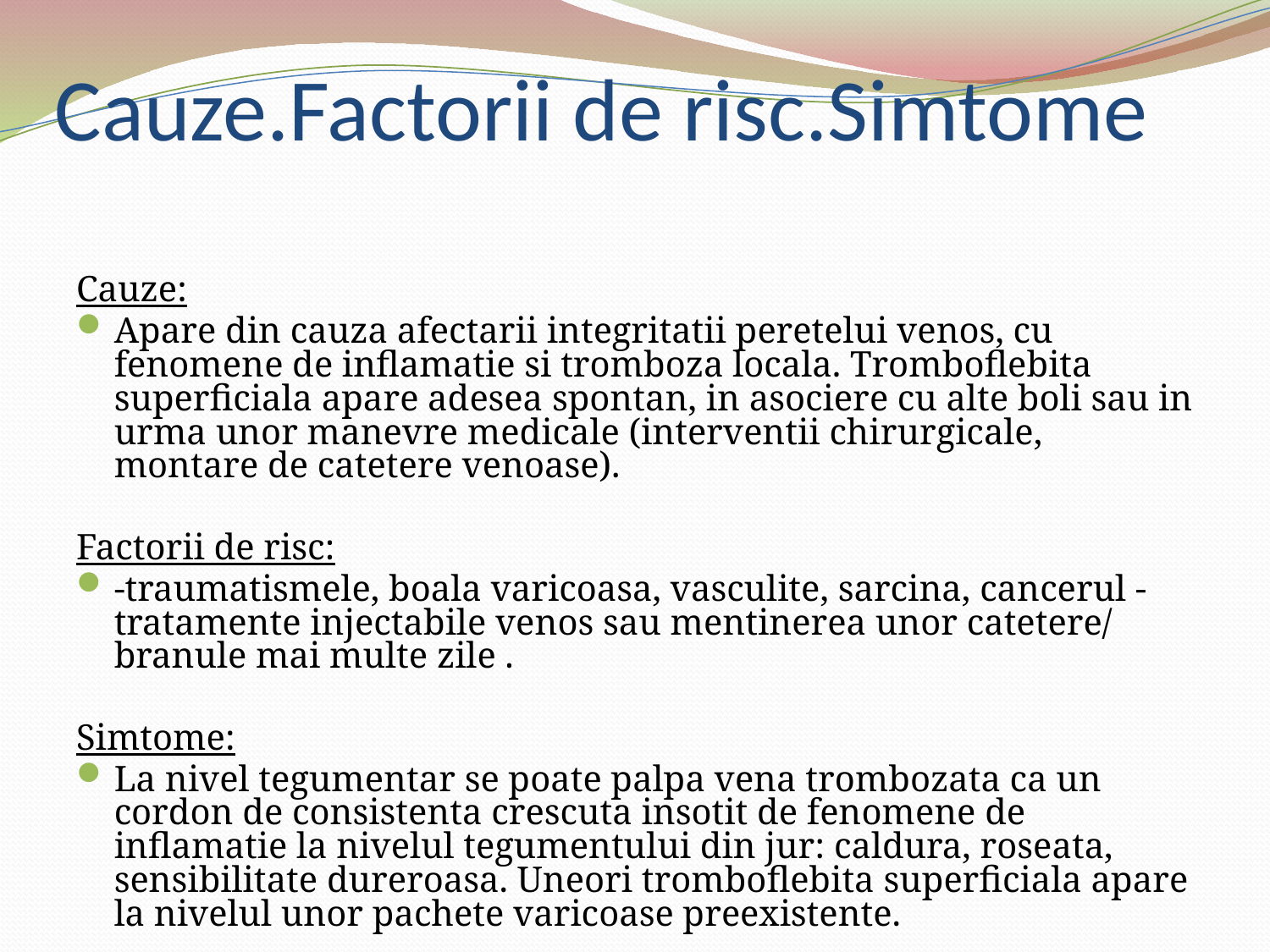

# Cauze.Factorii de risc.Simtome
Cauze:
Apare din cauza afectarii integritatii peretelui venos, cu fenomene de inflamatie si tromboza locala. Tromboflebita superficiala apare adesea spontan, in asociere cu alte boli sau in urma unor manevre medicale (interventii chirurgicale, montare de catetere venoase).

Factorii de risc:
-traumatismele, boala varicoasa, vasculite, sarcina, cancerul -tratamente injectabile venos sau mentinerea unor catetere/ branule mai multe zile .

Simtome:
La nivel tegumentar se poate palpa vena trombozata ca un cordon de consistenta crescuta insotit de fenomene de inflamatie la nivelul tegumentului din jur: caldura, roseata, sensibilitate dureroasa. Uneori tromboflebita superficiala apare la nivelul unor pachete varicoase preexistente.